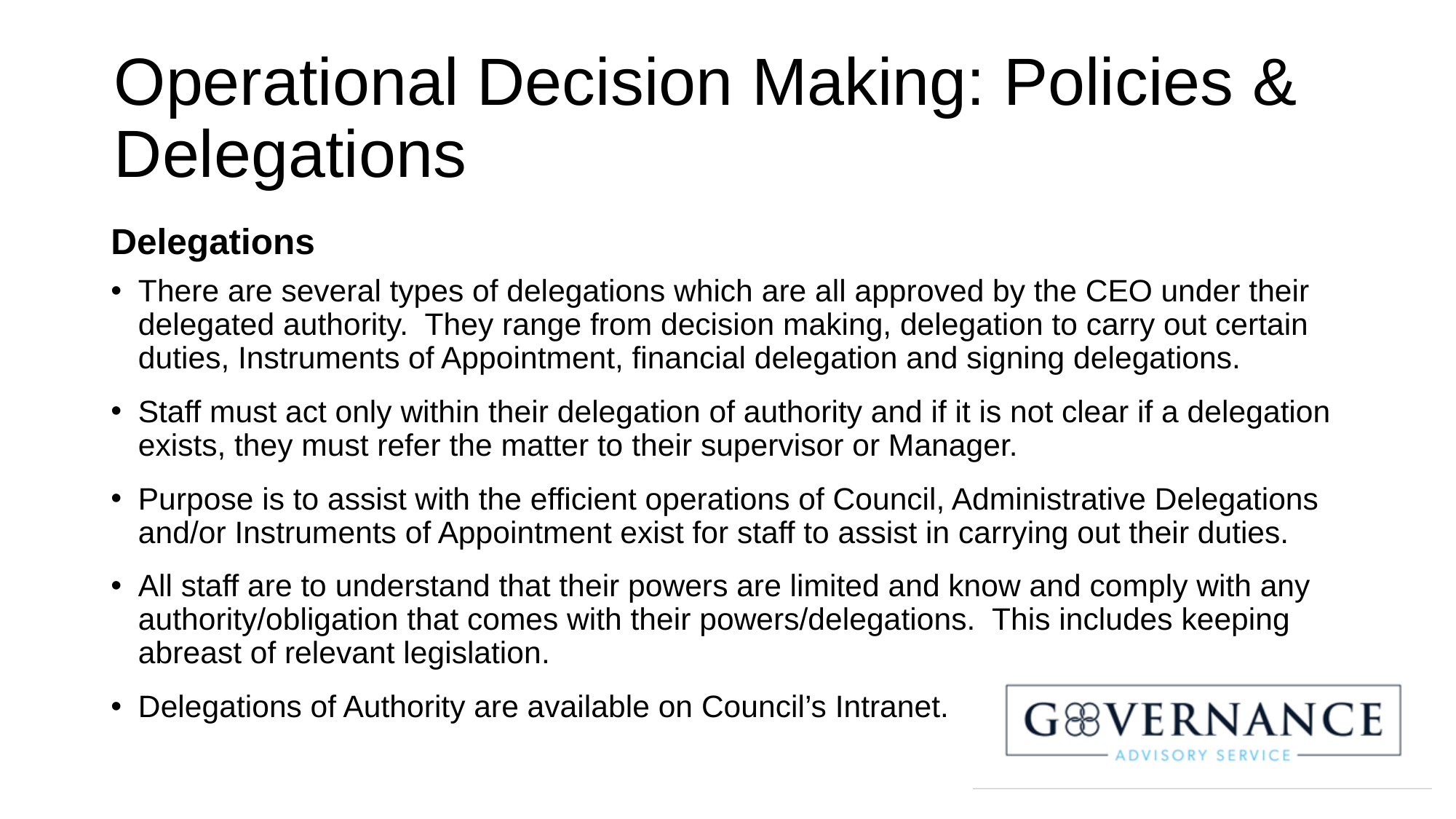

# Operational Decision Making: Policies & Delegations
Delegations
There are several types of delegations which are all approved by the CEO under their delegated authority.  They range from decision making, delegation to carry out certain duties, Instruments of Appointment, financial delegation and signing delegations.
Staff must act only within their delegation of authority and if it is not clear if a delegation exists, they must refer the matter to their supervisor or Manager.
Purpose is to assist with the efficient operations of Council, Administrative Delegations and/or Instruments of Appointment exist for staff to assist in carrying out their duties.
All staff are to understand that their powers are limited and know and comply with any authority/obligation that comes with their powers/delegations.  This includes keeping abreast of relevant legislation.
Delegations of Authority are available on Council’s Intranet.